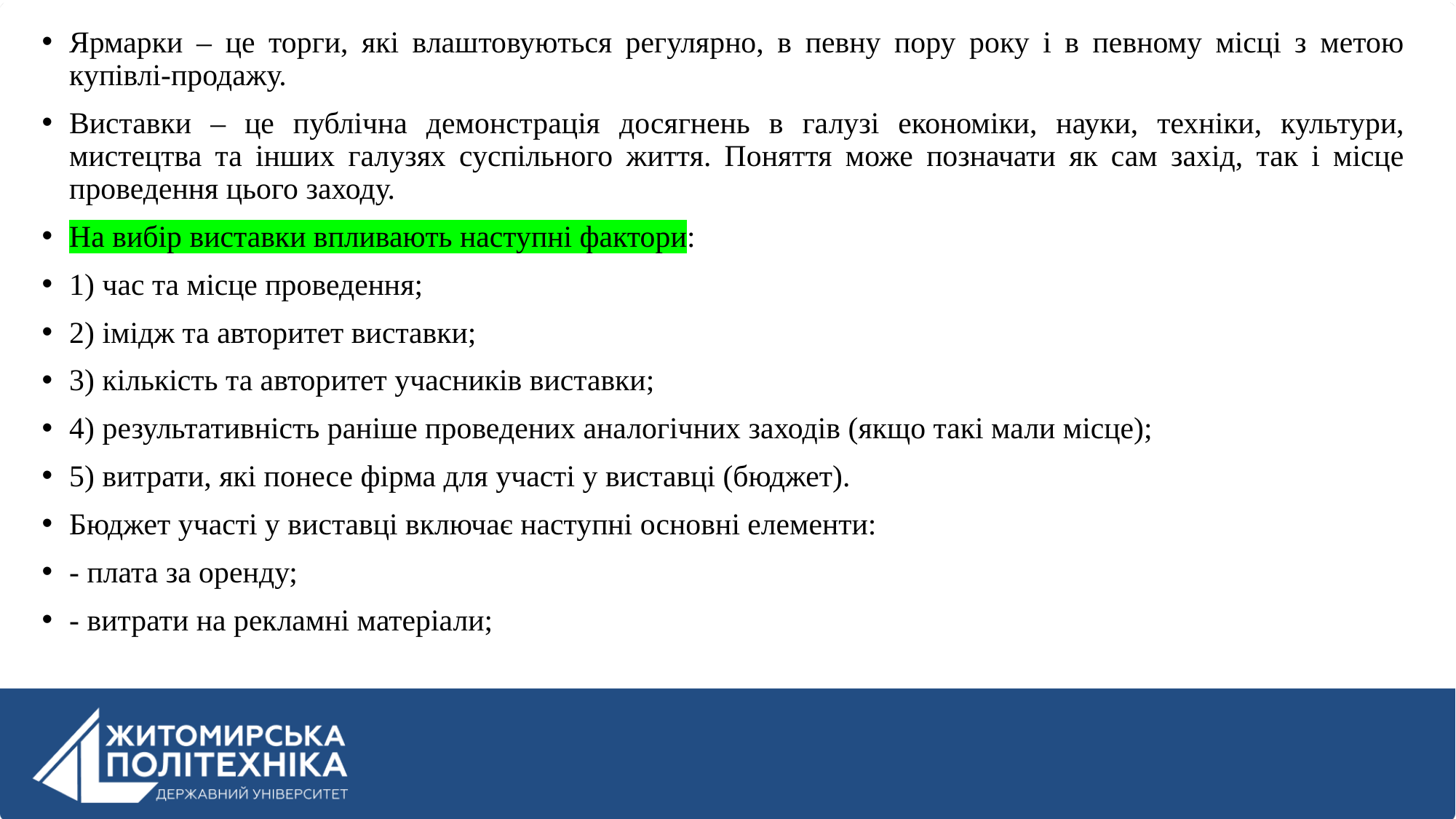

Ярмарки – це торги, які влаштовуються регулярно, в певну пору року і в певному місці з метою купівлі-продажу.
Виставки – це публічна демонстрація досягнень в галузі економіки, науки, техніки, культури, мистецтва та інших галузях суспільного життя. Поняття може позначати як сам захід, так і місце проведення цього заходу.
На вибір виставки впливають наступні фактори:
1) час та місце проведення;
2) імідж та авторитет виставки;
3) кількість та авторитет учасників виставки;
4) результативність раніше проведених аналогічних заходів (якщо такі мали місце);
5) витрати, які понесе фірма для участі у виставці (бюджет).
Бюджет участі у виставці включає наступні основні елементи:
- плата за оренду;
- витрати на рекламні матеріали;